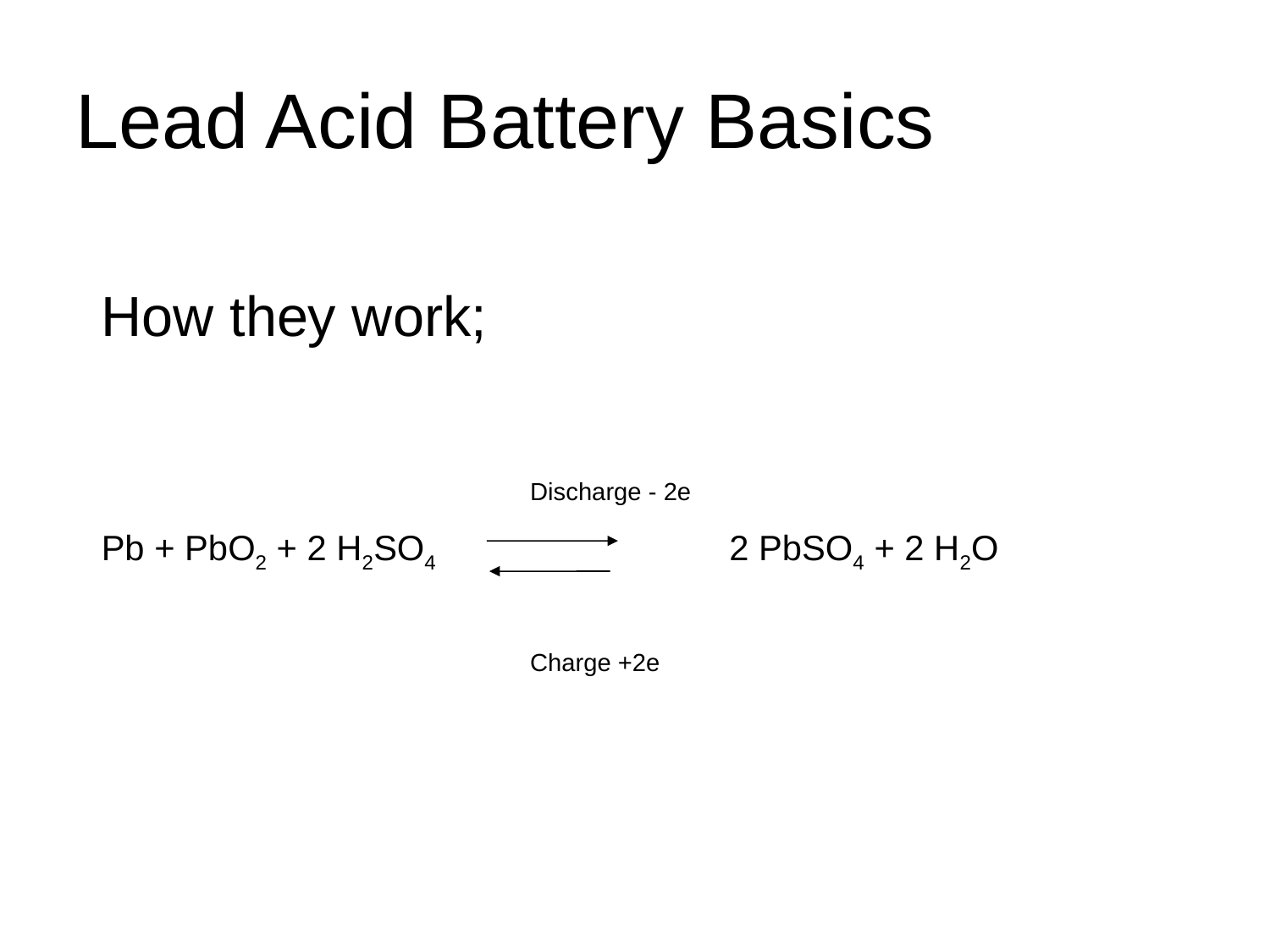

# Lead Acid Battery Basics
How they work;

				Discharge - 2e
Pb + PbO2 + 2 H2SO4                                 2 PbSO4 + 2 H2O

				Charge +2e